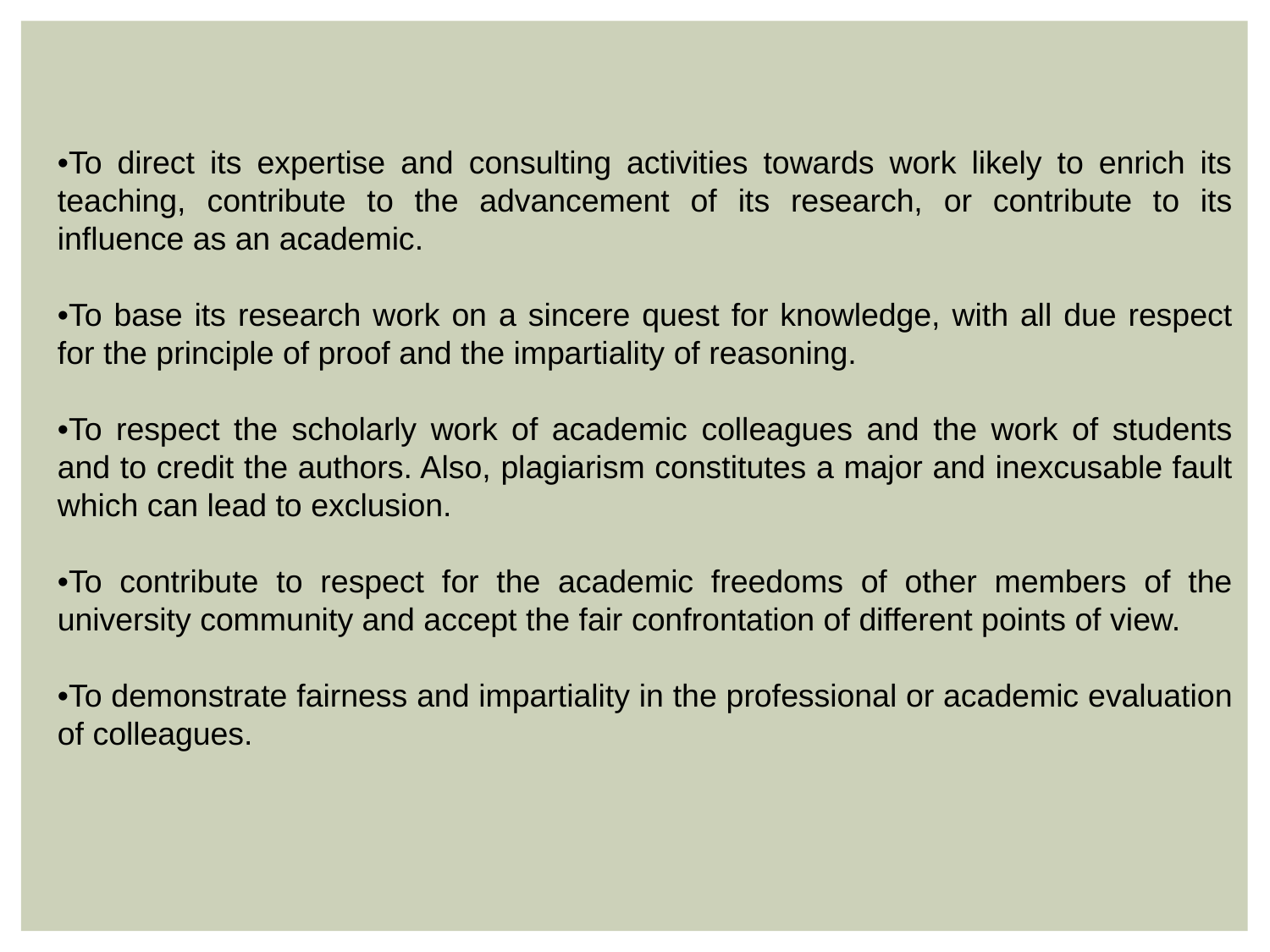

•To direct its expertise and consulting activities towards work likely to enrich its teaching, contribute to the advancement of its research, or contribute to its influence as an academic.

•To base its research work on a sincere quest for knowledge, with all due respect for the principle of proof and the impartiality of reasoning.

•To respect the scholarly work of academic colleagues and the work of students and to credit the authors. Also, plagiarism constitutes a major and inexcusable fault which can lead to exclusion.

•To contribute to respect for the academic freedoms of other members of the university community and accept the fair confrontation of different points of view.

•To demonstrate fairness and impartiality in the professional or academic evaluation of colleagues.